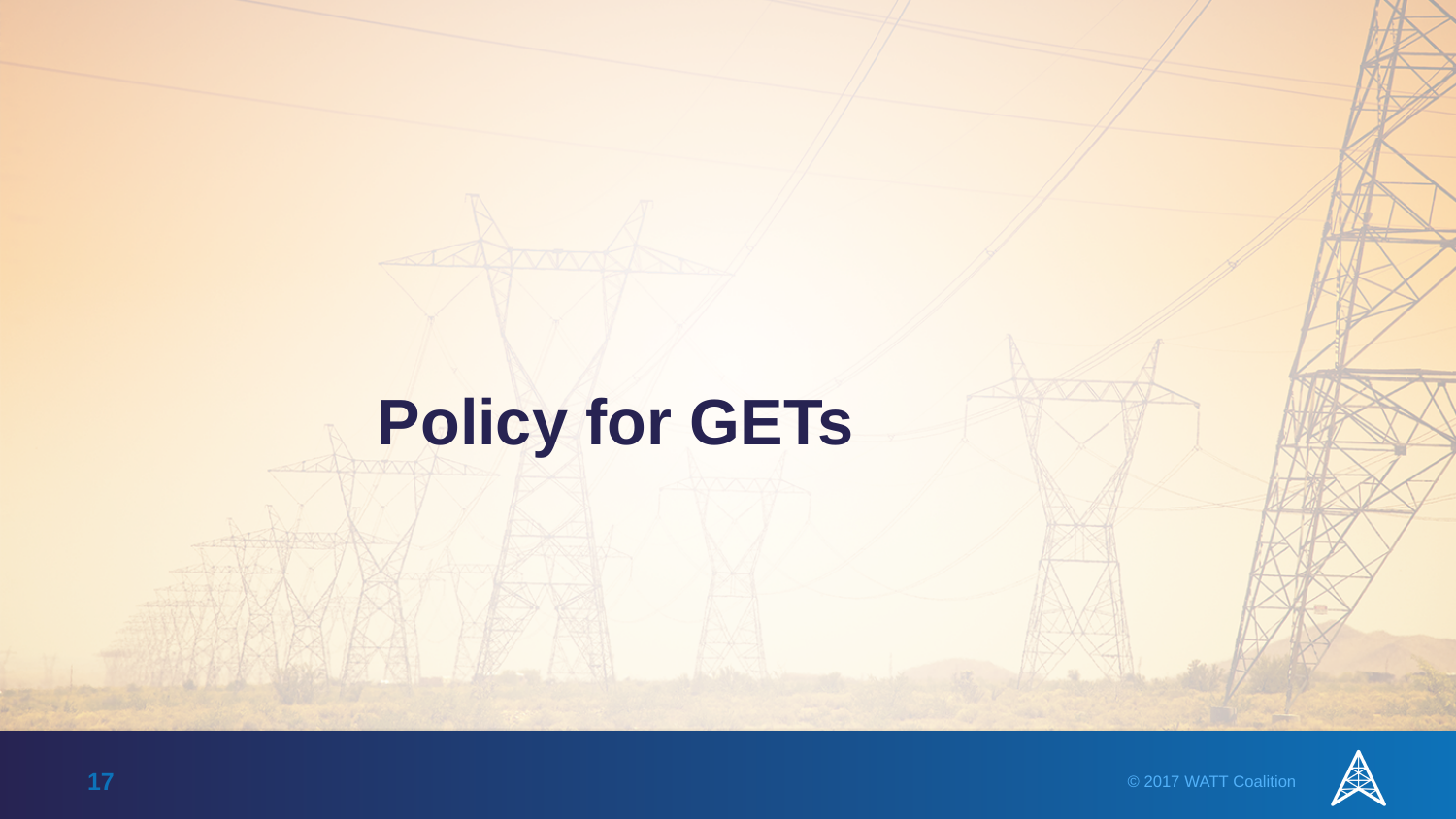

# Policy for GETs

17
© 2017 WATT Coalition